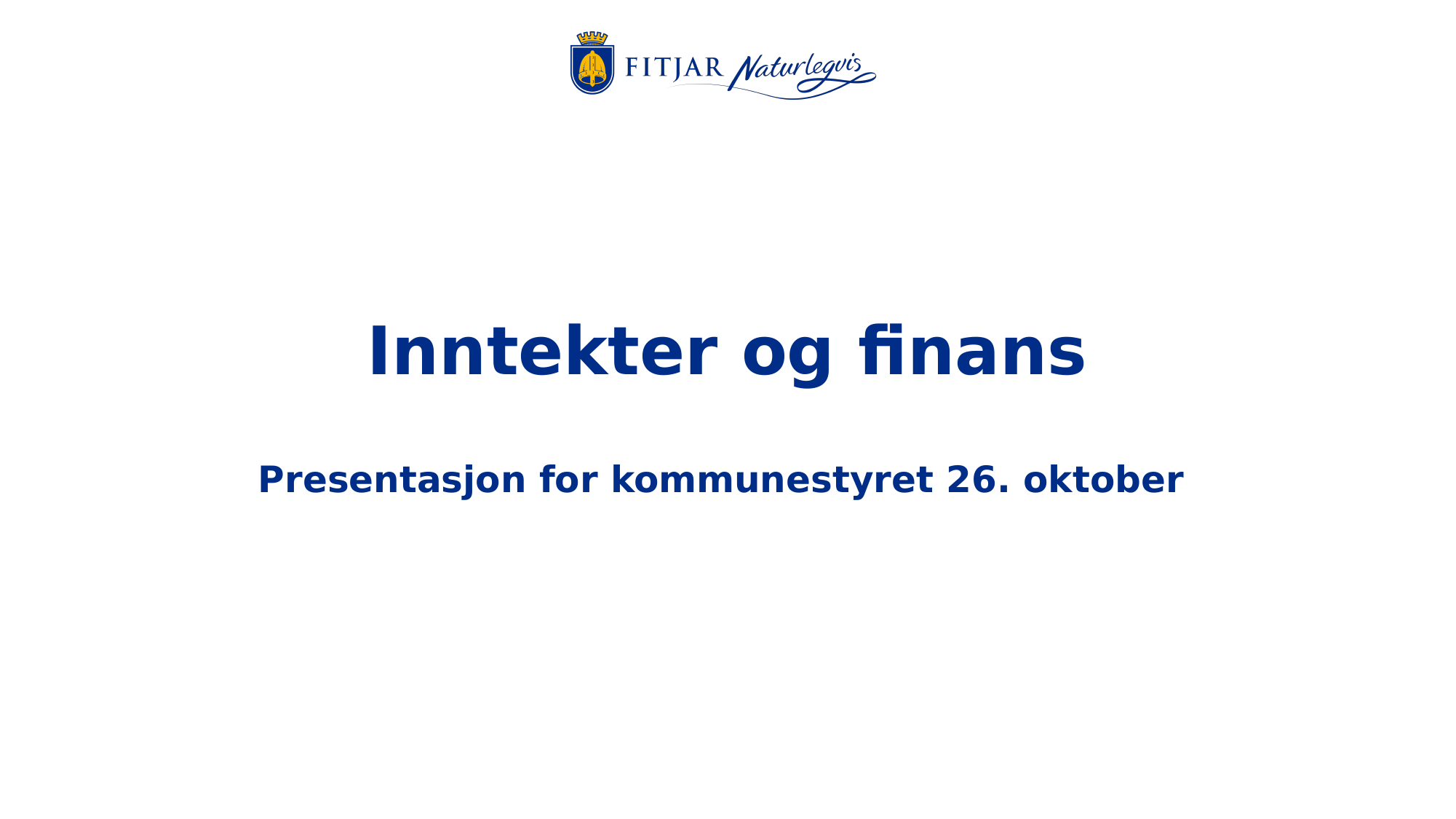

# Inntekter og finans Presentasjon for kommunestyret 26. oktober